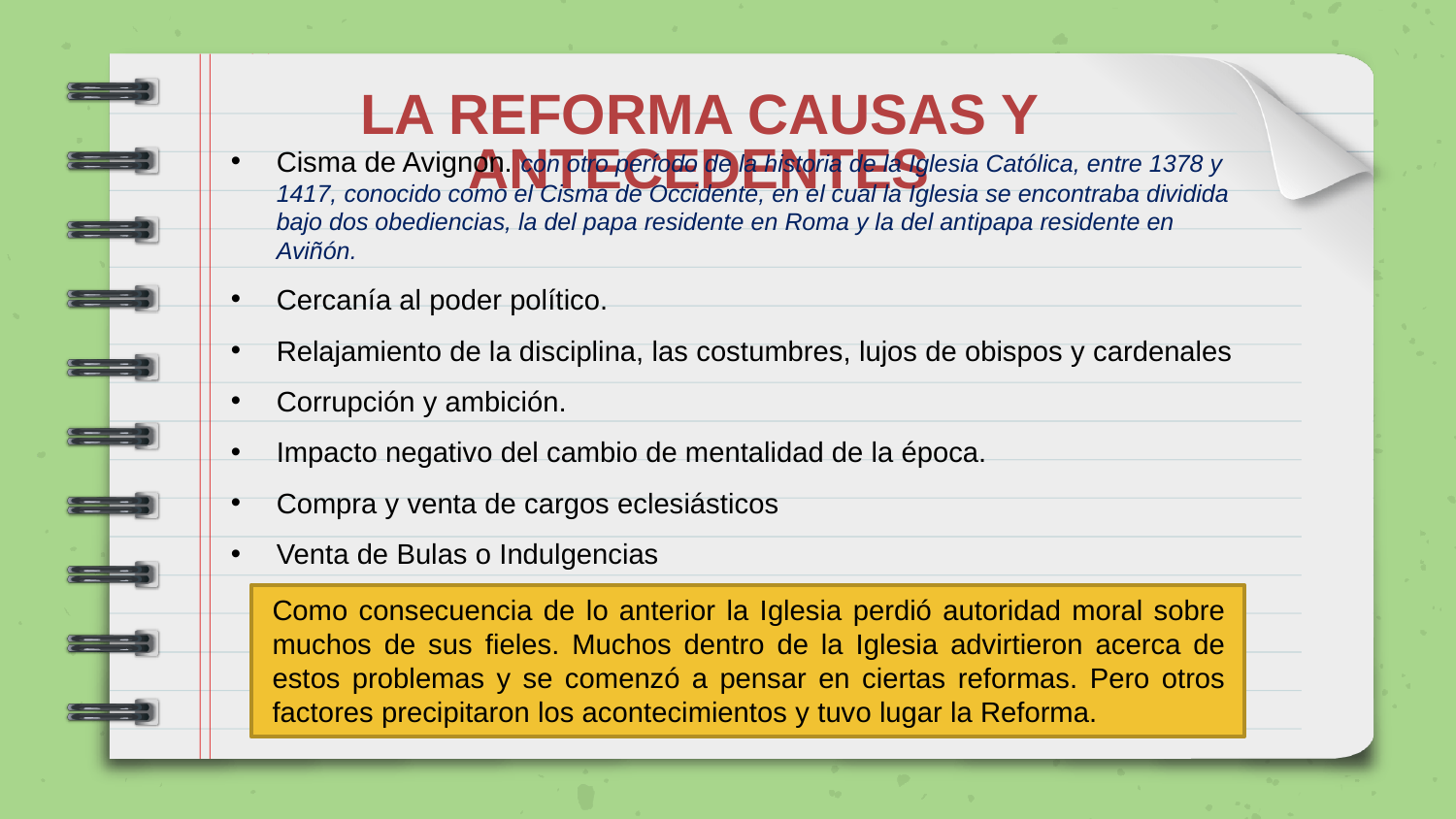

# LA REFORMA CAUSAS Y ANTECEDENTES
Cisma de Avignon. con otro período de la historia de la Iglesia Católica, entre 1378 y 1417, conocido como el Cisma de Occidente, en el cual la Iglesia se encontraba dividida bajo dos obediencias, la del papa residente en Roma y la del antipapa residente en Aviñón.
Cercanía al poder político.
Relajamiento de la disciplina, las costumbres, lujos de obispos y cardenales
Corrupción y ambición.
Impacto negativo del cambio de mentalidad de la época.
Compra y venta de cargos eclesiásticos
Venta de Bulas o Indulgencias

Como consecuencia de lo anterior la Iglesia perdió autoridad moral sobre muchos de sus fieles. Muchos dentro de la Iglesia advirtieron acerca de estos problemas y se comenzó a pensar en ciertas reformas. Pero otros factores precipitaron los acontecimientos y tuvo lugar la Reforma.